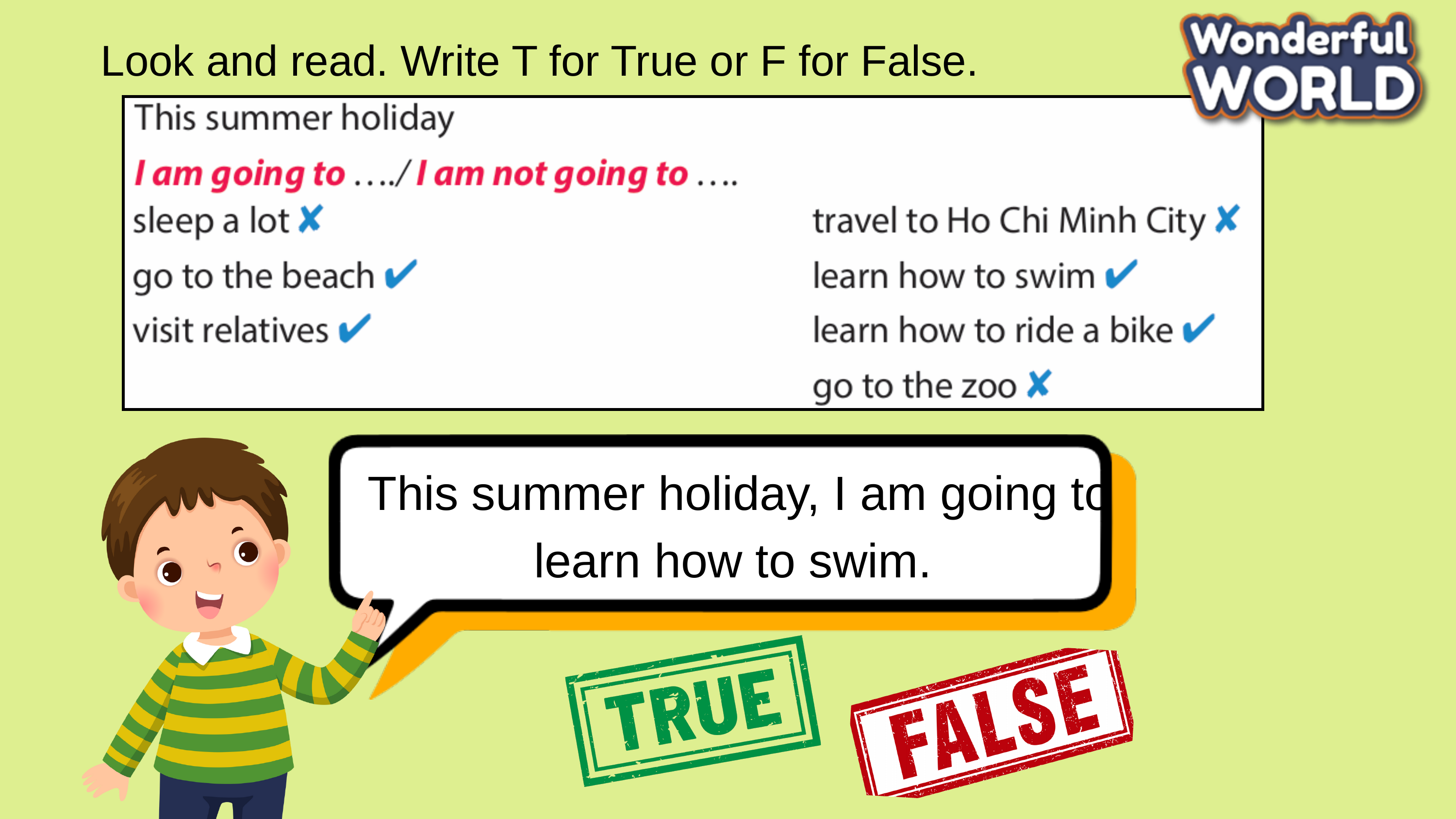

Look and read. Write T for True or F for False.

 This summer holiday, I am going to learn how to swim.